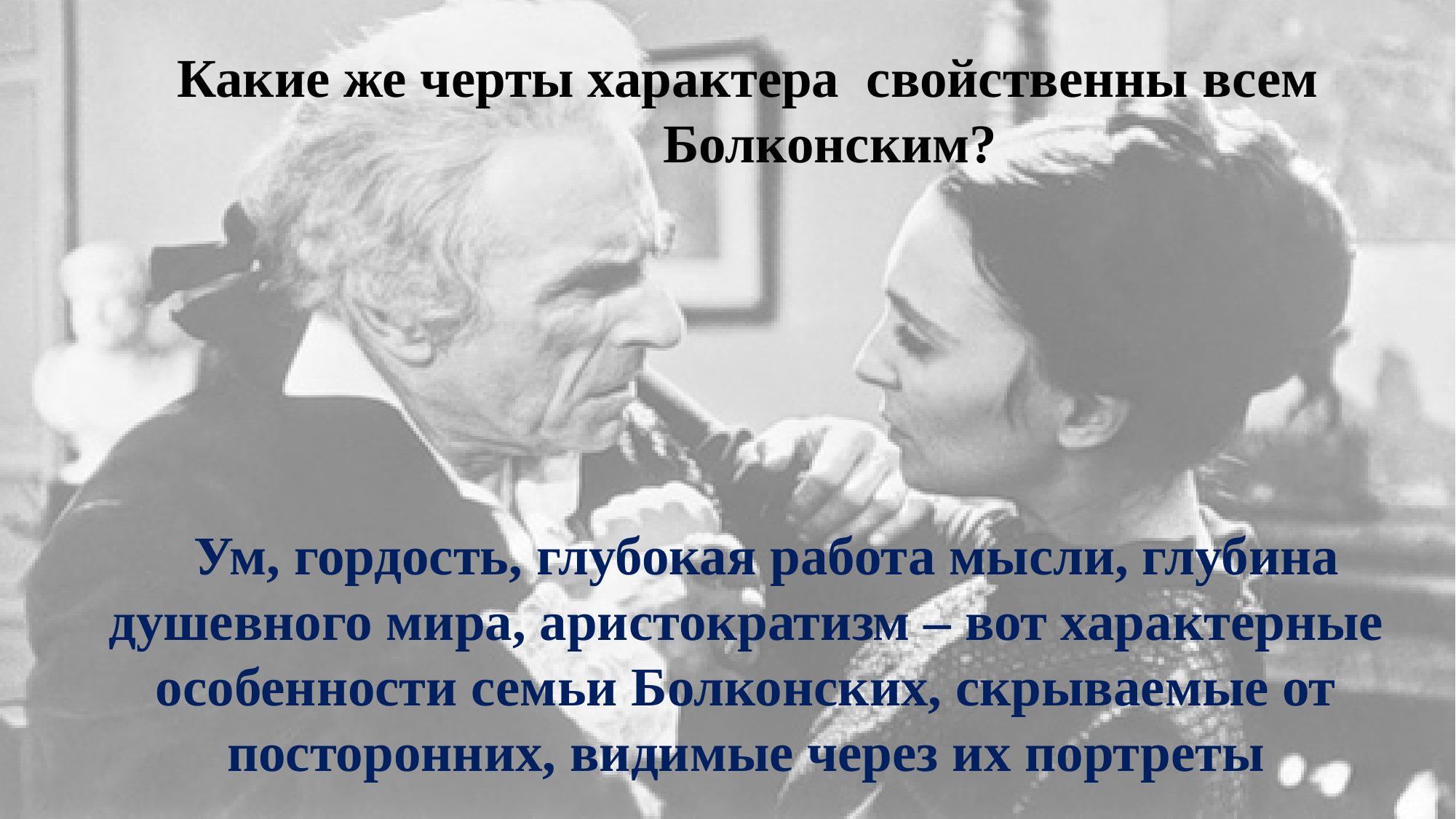

Какие же черты характера  свойственны всем Болконским?
Ум, гордость, глубокая работа мысли, глубина душевного мира, аристократизм – вот характерные особенности семьи Болконских, скрываемые от посторонних, видимые через их портреты